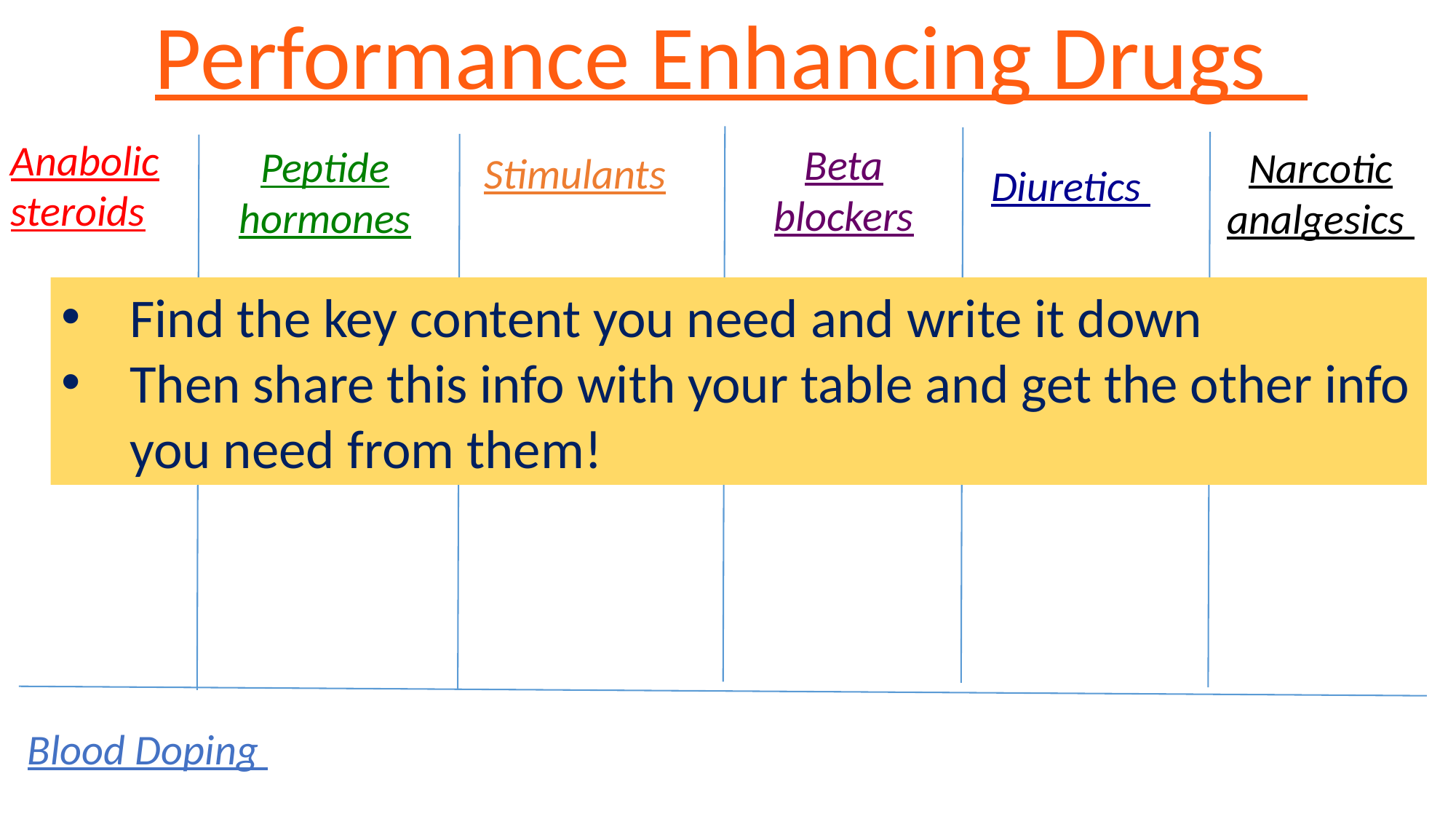

# Performance Enhancing Drugs
Anabolic steroids
Beta blockers
Peptide hormones
Narcotic analgesics
Stimulants
Diuretics
Find the key content you need and write it down
Then share this info with your table and get the other info you need from them!
Blood Doping